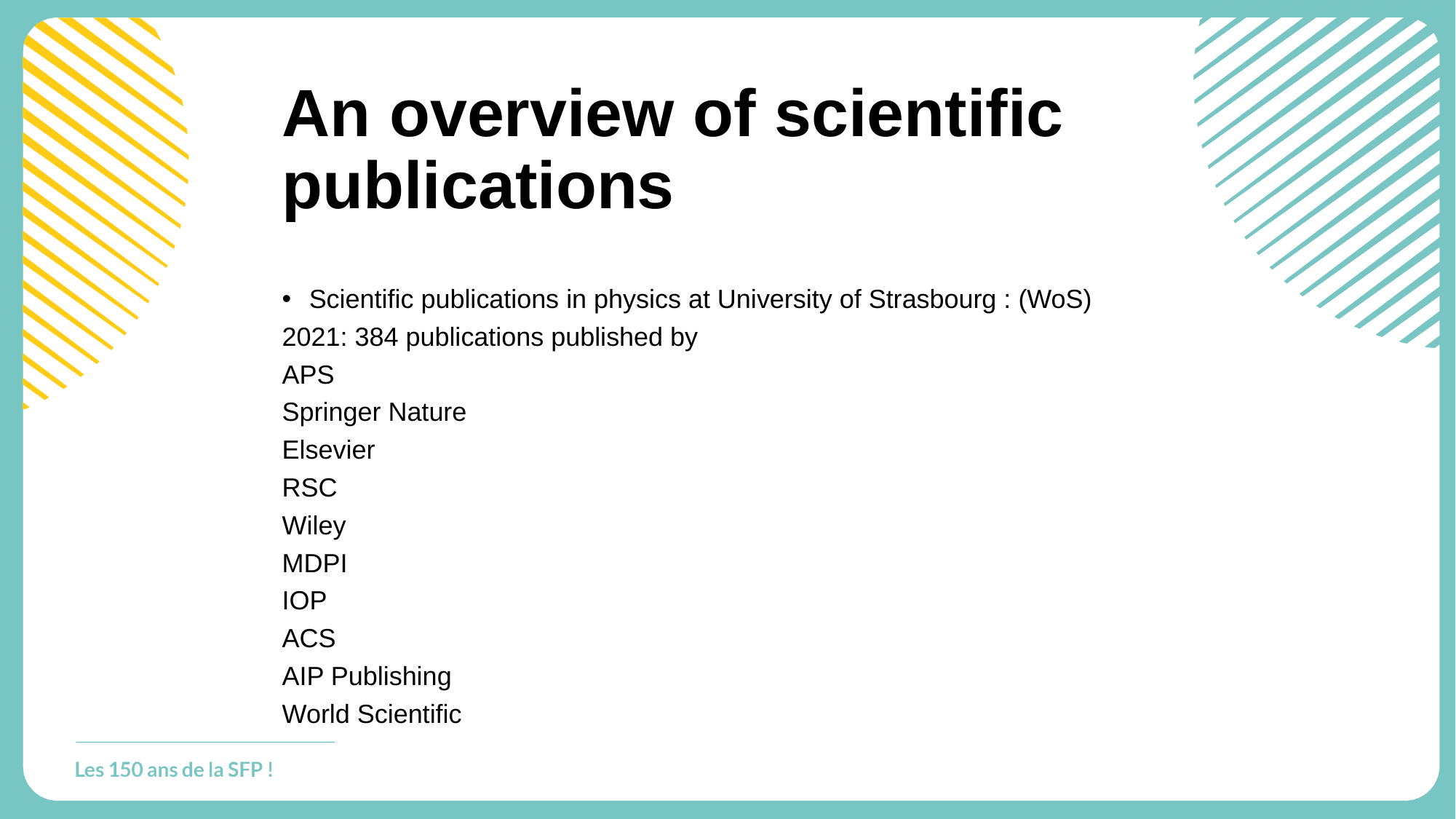

# An overview of scientific publications
Scientific publications in physics at University of Strasbourg : (WoS)
2021: 384 publications published by
APS
Springer Nature
Elsevier
RSC
Wiley
MDPI
IOP
ACS
AIP Publishing
World Scientific